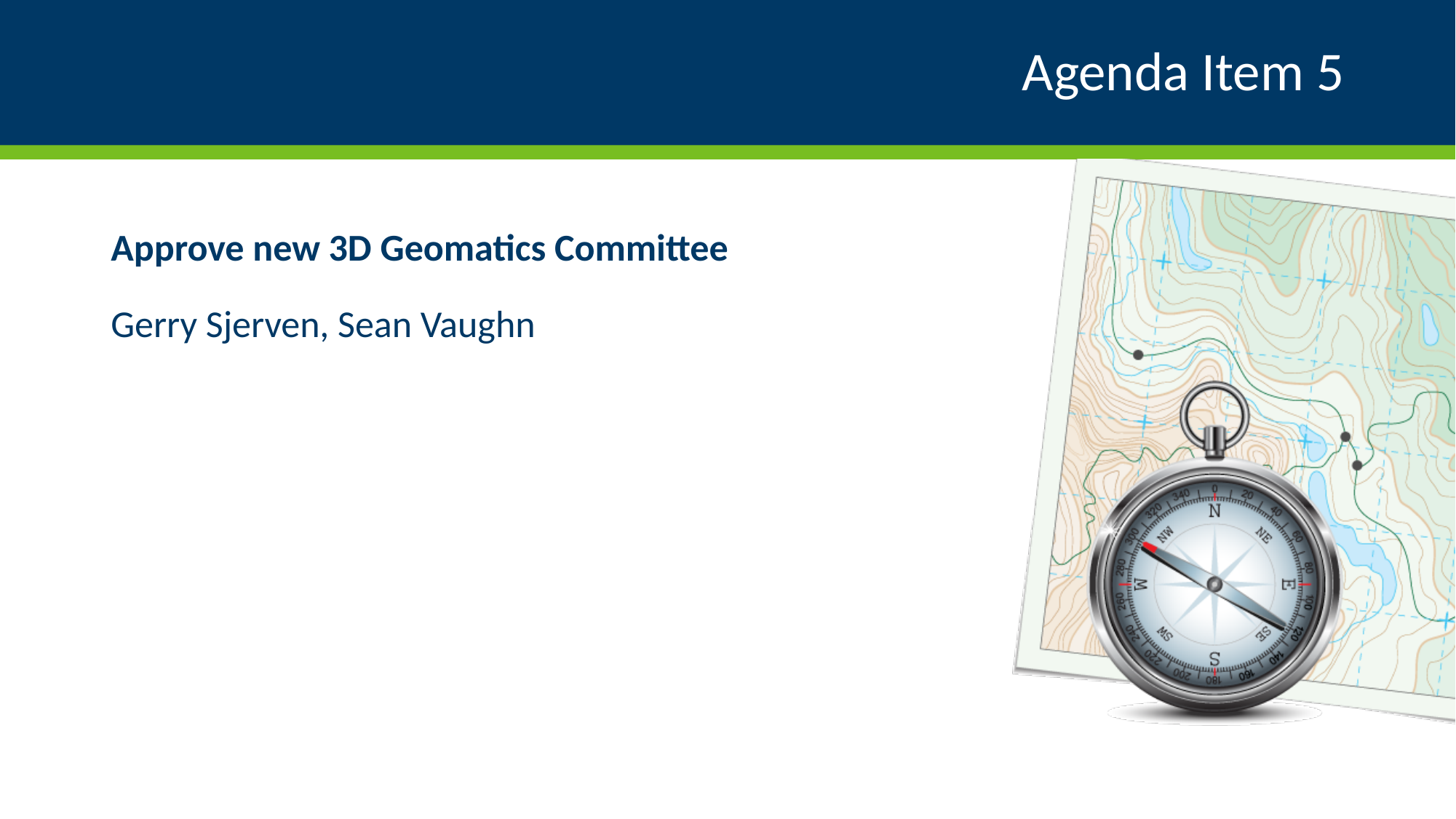

# Agenda Item 5
Approve new 3D Geomatics Committee
Gerry Sjerven, Sean Vaughn